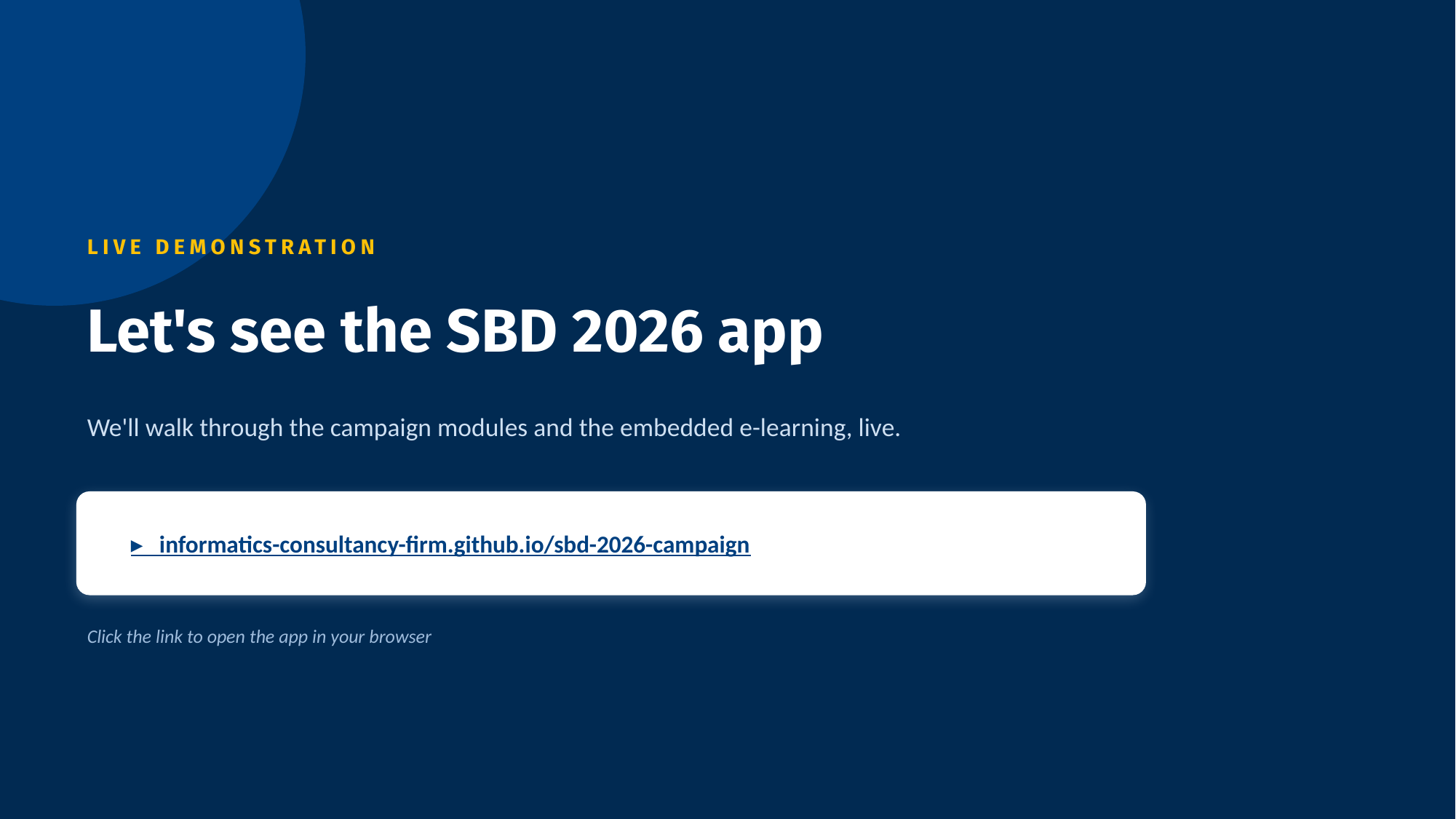

LIVE DEMONSTRATION
Let's see the SBD 2026 app
We'll walk through the campaign modules and the embedded e-learning, live.

▸   informatics-consultancy-firm.github.io/sbd-2026-campaign
Click the link to open the app in your browser